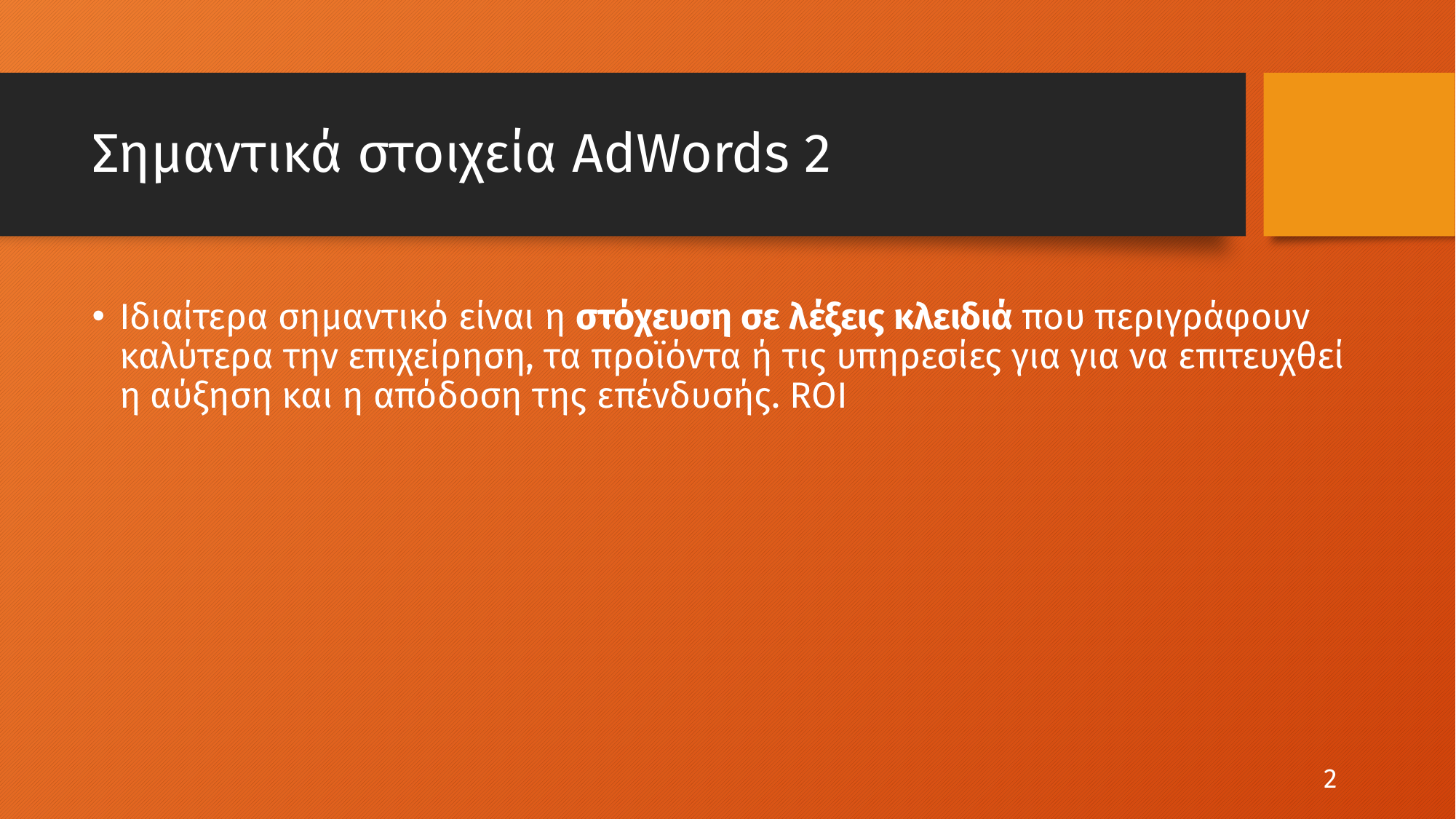

# Σημαντικά στοιχεία AdWords 2

Ιδιαίτερα σημαντικό είναι η στόχευση σε λέξεις κλειδιά που περιγράφουν καλύτερα την επιχείρηση, τα προϊόντα ή τις υπηρεσίες για για να επιτευχθεί η αύξηση και η απόδοση της επένδυσής. ROI
2